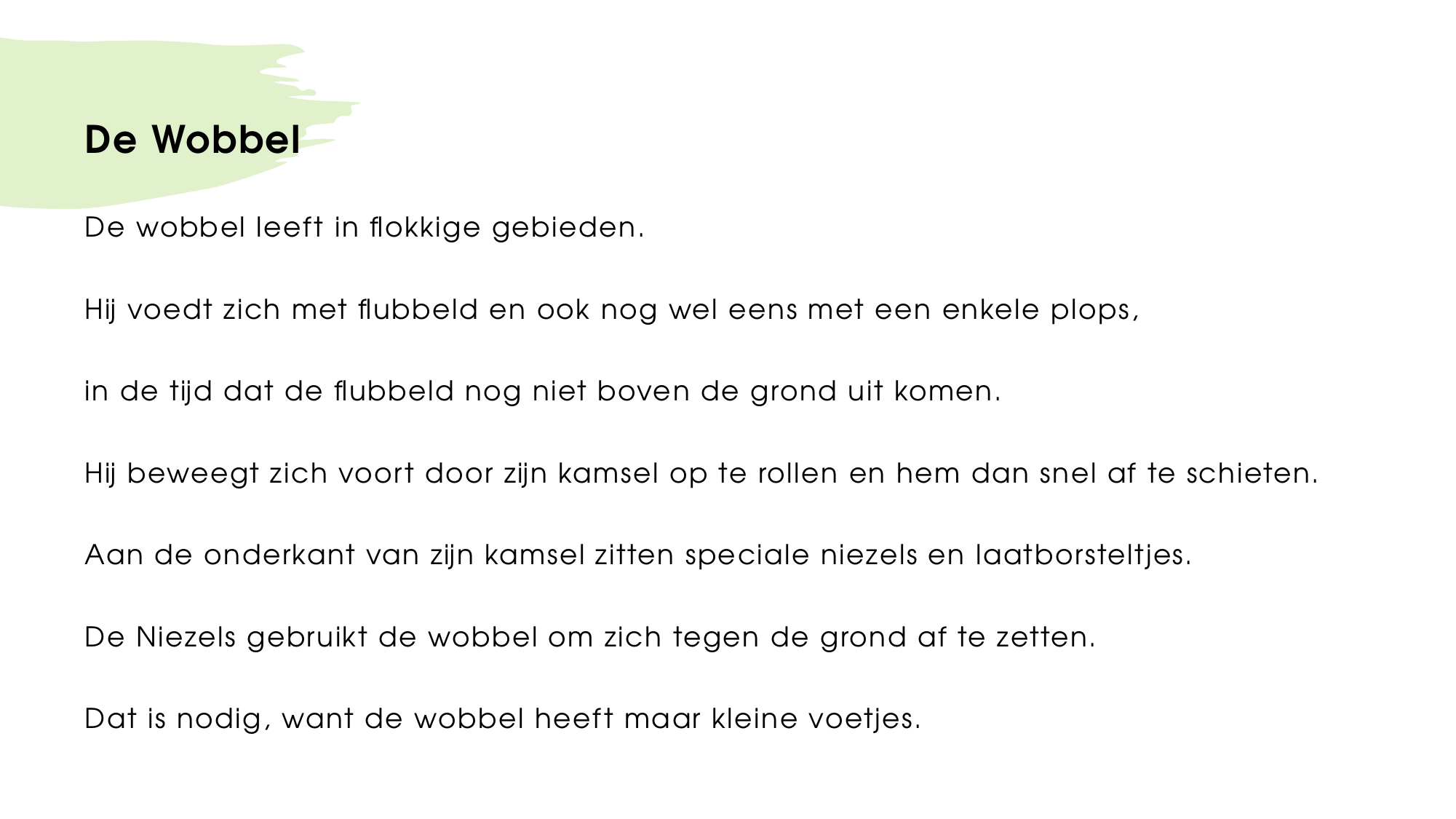

De Wobbel
De wobbel leeft in flokkige gebieden.
Hij voedt zich met flubbeld en ook nog wel eens met een enkele plops,
in de tijd dat de flubbeld nog niet boven de grond uit komen.
Hij beweegt zich voort door zijn kamsel op te rollen en hem dan snel af te schieten.
Aan de onderkant van zijn kamsel zitten speciale niezels en laatborsteltjes.
De Niezels gebruikt de wobbel om zich tegen de grond af te zetten.
Dat is nodig, want de wobbel heeft maar kleine voetjes.